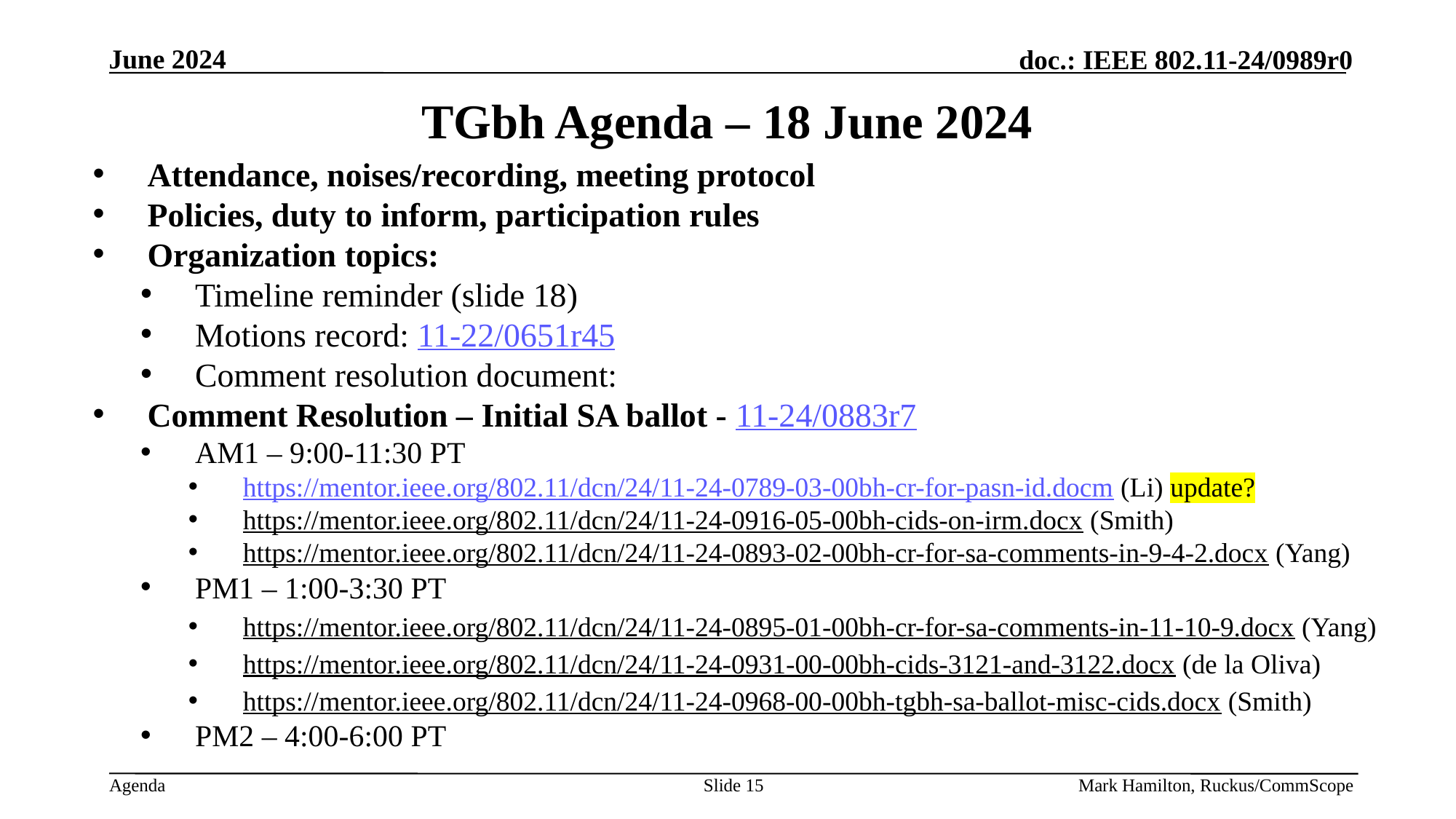

# TGbh Agenda – 18 June 2024
Attendance, noises/recording, meeting protocol
Policies, duty to inform, participation rules
Organization topics:
Timeline reminder (slide 18)
Motions record: 11-22/0651r45
Comment resolution document:
Comment Resolution – Initial SA ballot - 11-24/0883r7
AM1 – 9:00-11:30 PT
https://mentor.ieee.org/802.11/dcn/24/11-24-0789-03-00bh-cr-for-pasn-id.docm (Li) update?
https://mentor.ieee.org/802.11/dcn/24/11-24-0916-05-00bh-cids-on-irm.docx (Smith)
https://mentor.ieee.org/802.11/dcn/24/11-24-0893-02-00bh-cr-for-sa-comments-in-9-4-2.docx (Yang)
PM1 – 1:00-3:30 PT
https://mentor.ieee.org/802.11/dcn/24/11-24-0895-01-00bh-cr-for-sa-comments-in-11-10-9.docx (Yang)
https://mentor.ieee.org/802.11/dcn/24/11-24-0931-00-00bh-cids-3121-and-3122.docx (de la Oliva)
https://mentor.ieee.org/802.11/dcn/24/11-24-0968-00-00bh-tgbh-sa-ballot-misc-cids.docx (Smith)
PM2 – 4:00-6:00 PT

Slide 15